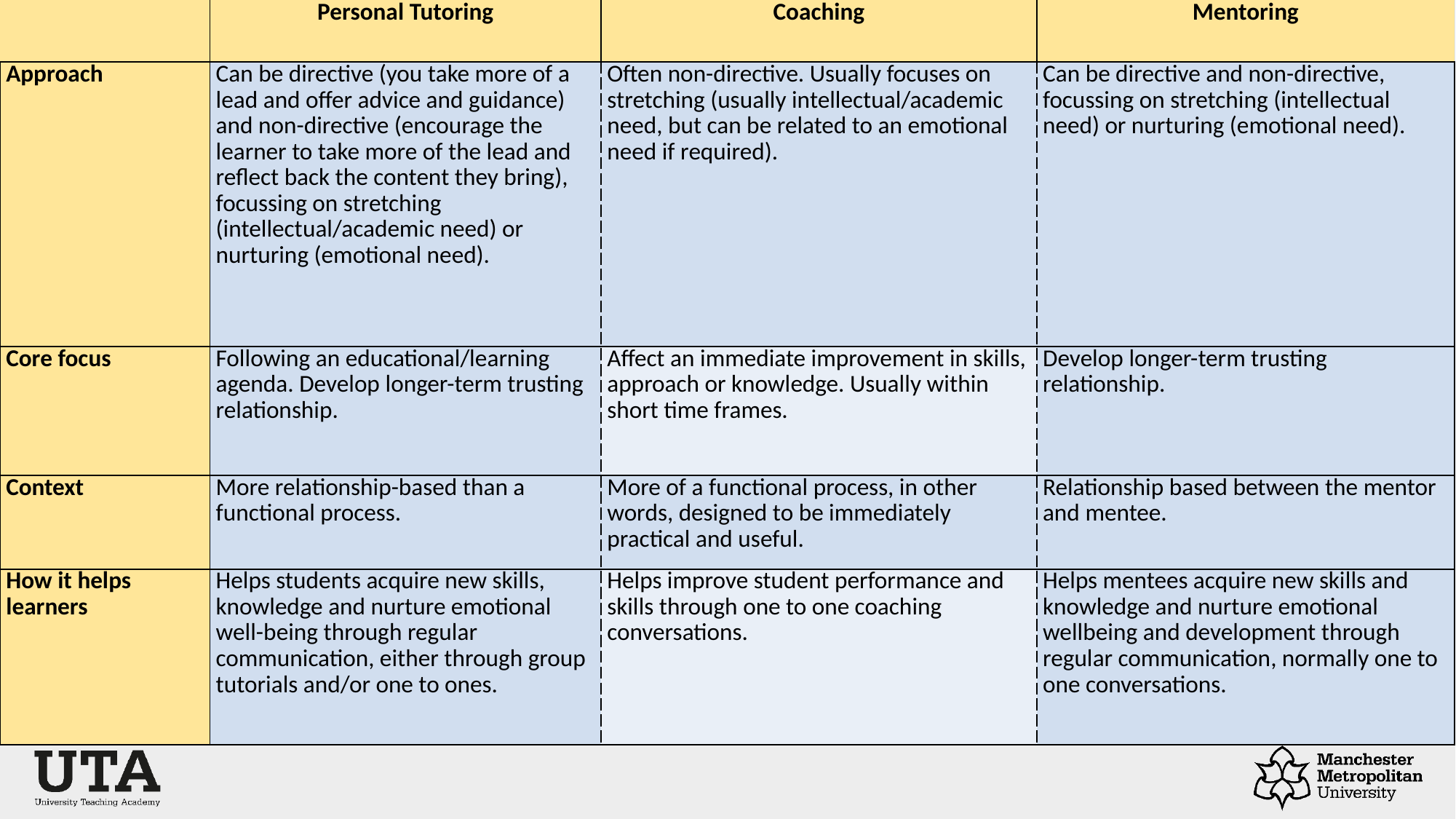

|  | Personal Tutoring | Coaching | Mentoring |
| --- | --- | --- | --- |
| Approach | Can be directive (you take more of a lead and offer advice and guidance) and non-directive (encourage the learner to take more of the lead and reflect back the content they bring), focussing on stretching (intellectual/academic need) or nurturing (emotional need). | Often non-directive. Usually focuses on stretching (usually intellectual/academic need, but can be related to an emotional need if required). | Can be directive and non-directive, focussing on stretching (intellectual need) or nurturing (emotional need). |
| Core focus | Following an educational/learning agenda. Develop longer-term trusting relationship. | Affect an immediate improvement in skills, approach or knowledge. Usually within short time frames. | Develop longer-term trusting relationship. |
| Context | More relationship-based than a functional process. | More of a functional process, in other words, designed to be immediately practical and useful. | Relationship based between the mentor and mentee. |
| How it helps learners | Helps students acquire new skills, knowledge and nurture emotional well-being through regular communication, either through group tutorials and/or one to ones. | Helps improve student performance and skills through one to one coaching conversations. | Helps mentees acquire new skills and knowledge and nurture emotional wellbeing and development through regular communication, normally one to one conversations. |